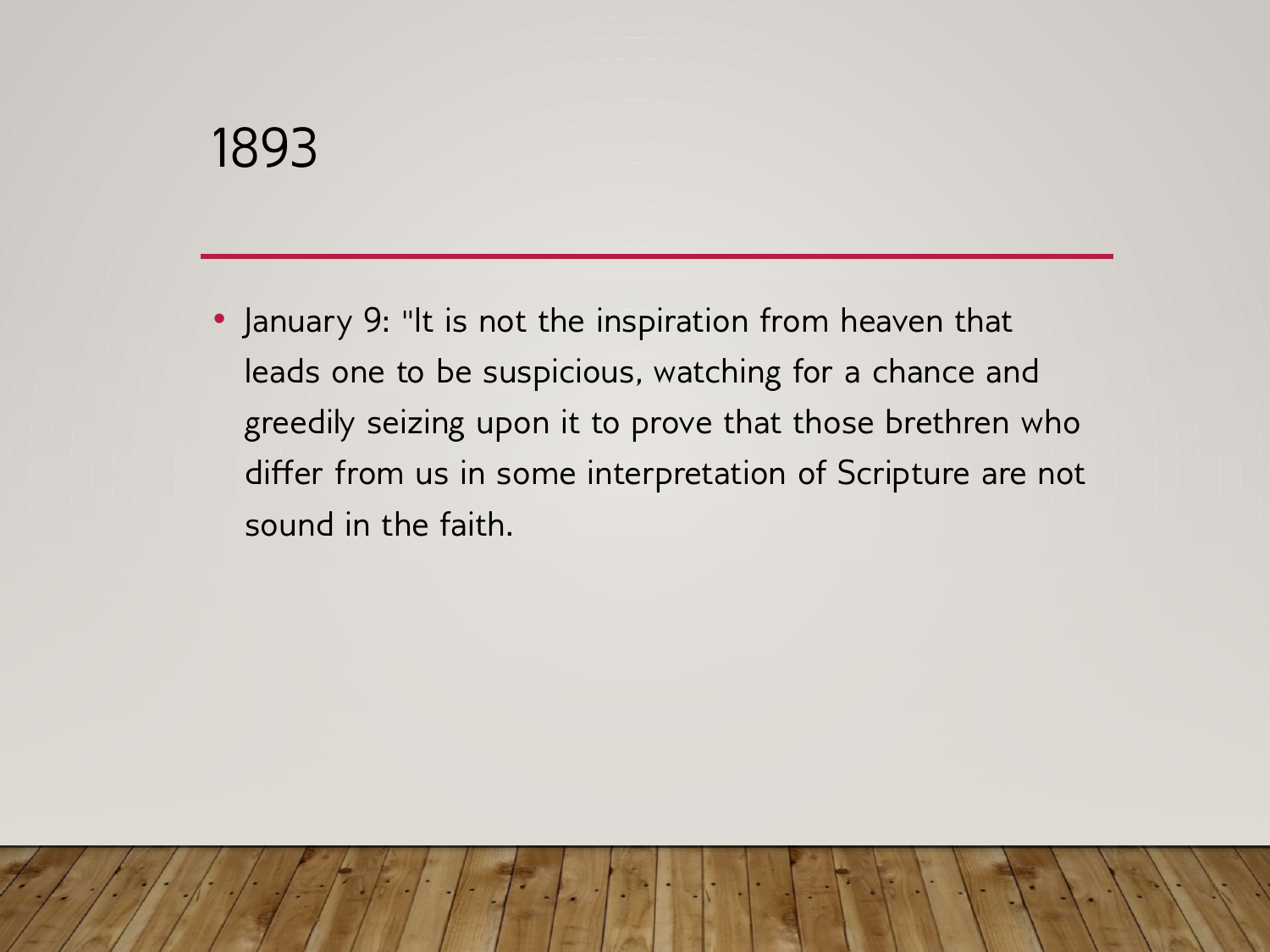

# 1893
January 9: "It is not the inspiration from heaven that leads one to be suspicious, watching for a chance and greedily seizing upon it to prove that those brethren who differ from us in some interpretation of Scripture are not sound in the faith.